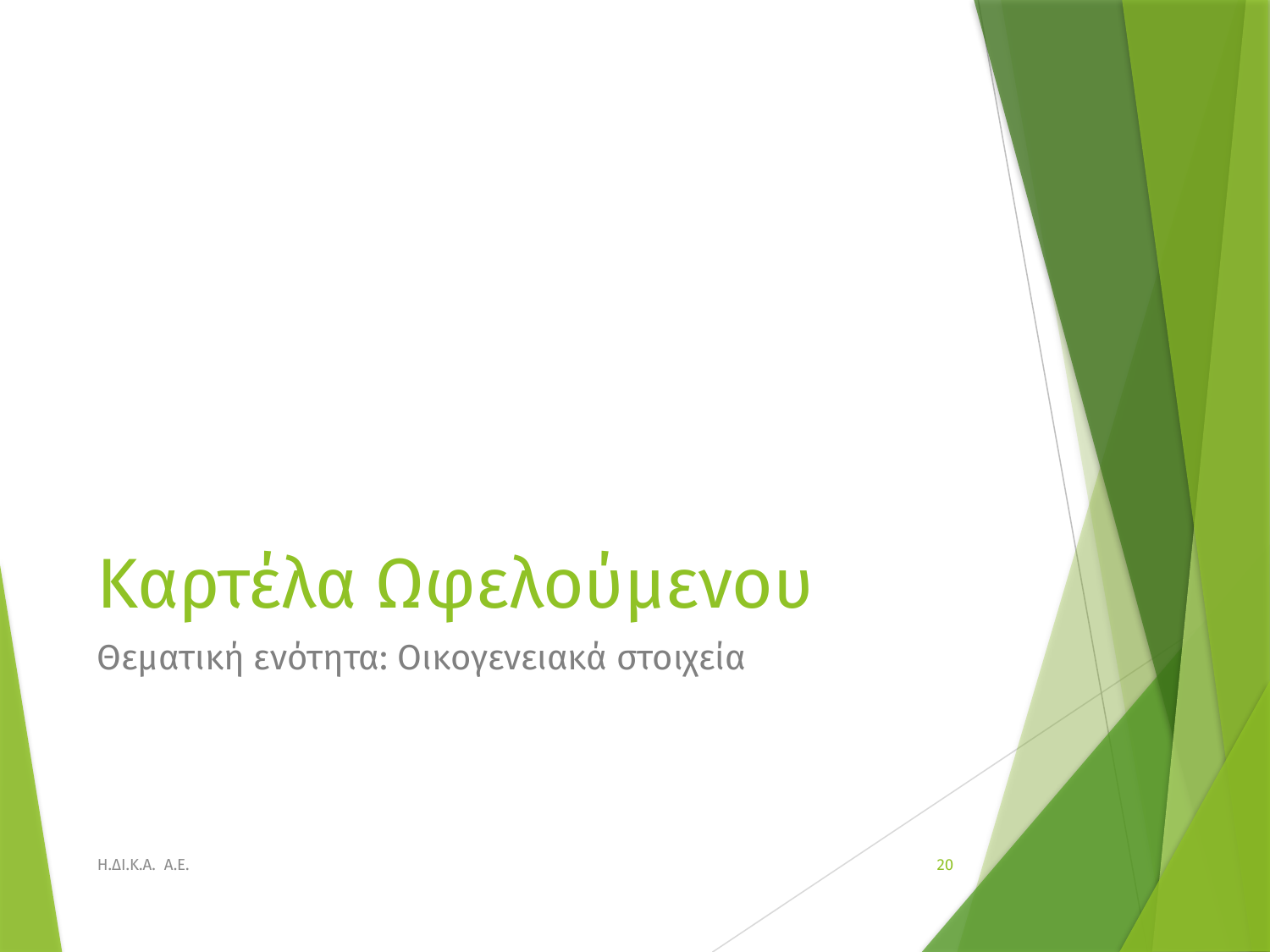

# Καρτέλα Ωφελούμενου
Θεματική ενότητα: Οικογενειακά στοιχεία
Η.ΔΙ.Κ.Α.  Α.Ε.
20